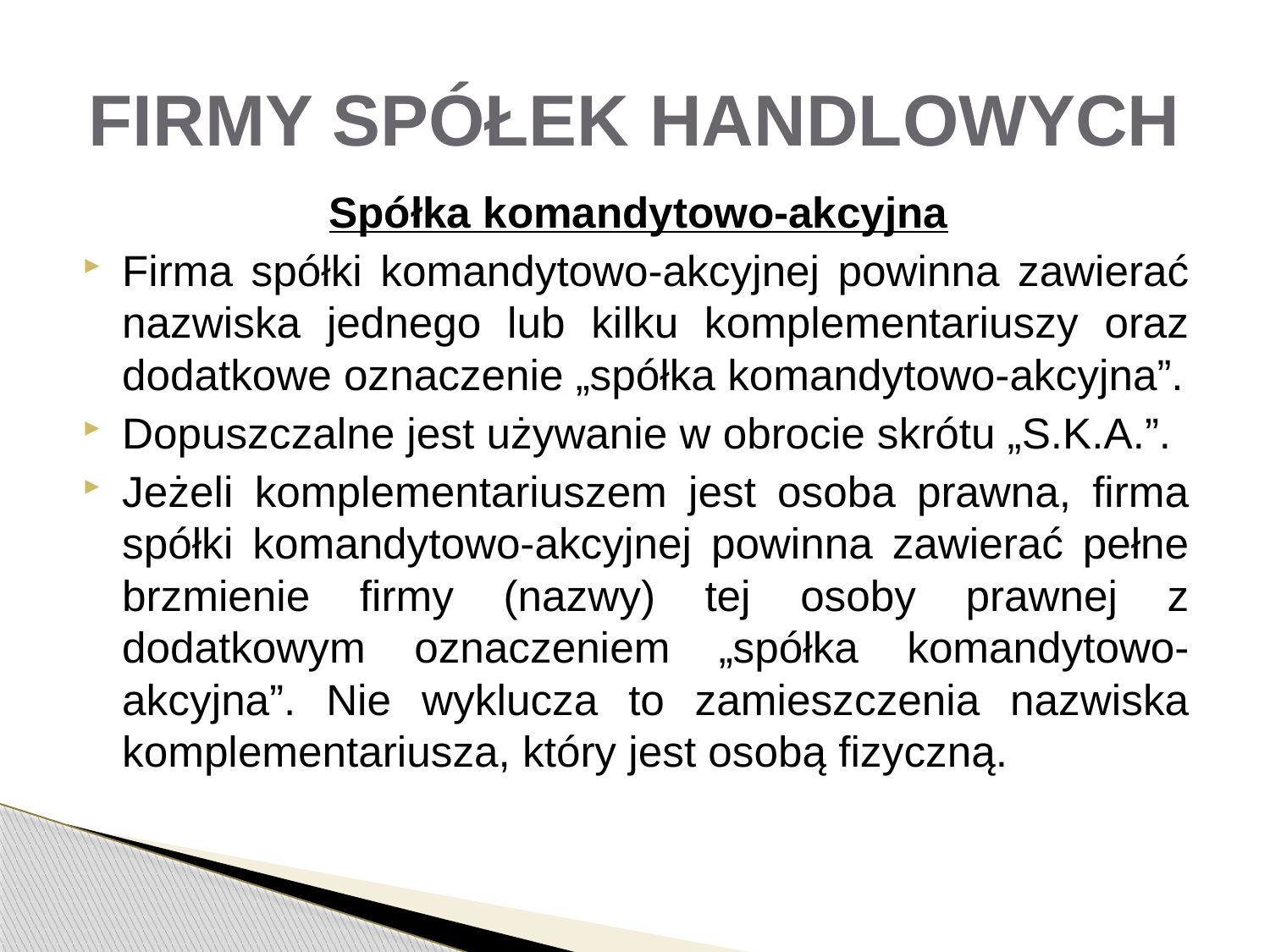

# FIRMY SPÓŁEK HANDLOWYCH
Spółka komandytowo-akcyjna
Firma spółki komandytowo-akcyjnej powinna zawierać nazwiska jednego lub kilku komplementariuszy oraz dodatkowe oznaczenie „spółka komandytowo-akcyjna”.
Dopuszczalne jest używanie w obrocie skrótu „S.K.A.”.
Jeżeli komplementariuszem jest osoba prawna, firma spółki komandytowo-akcyjnej powinna zawierać pełne brzmienie firmy (nazwy) tej osoby prawnej z dodatkowym oznaczeniem „spółka komandytowo-akcyjna”. Nie wyklucza to zamieszczenia nazwiska komplementariusza, który jest osobą fizyczną.